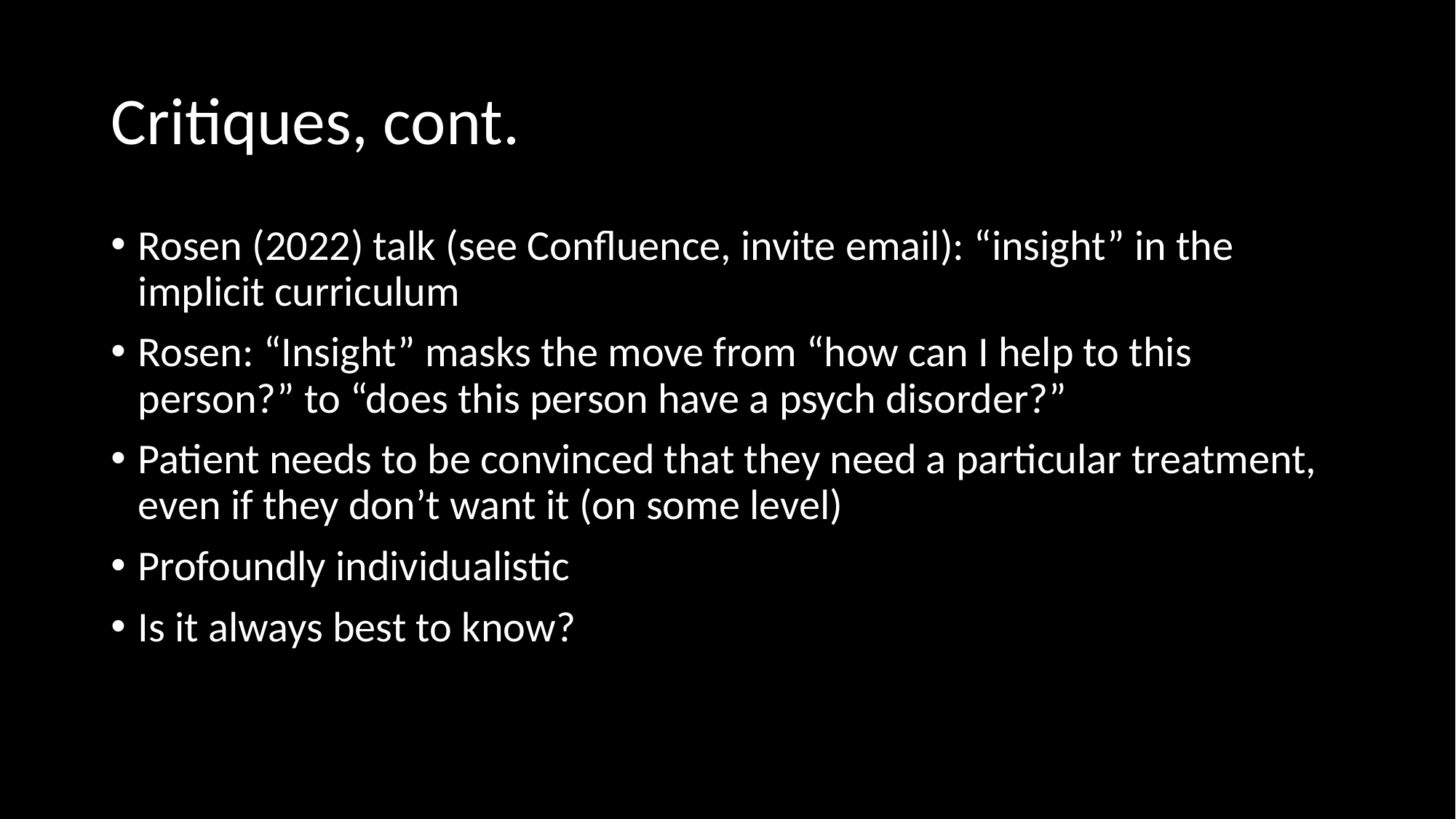

# Critiques, cont.
Rosen (2022) talk (see Confluence, invite email): “insight” in the implicit curriculum
Rosen: “Insight” masks the move from “how can I help to this person?” to “does this person have a psych disorder?”
Patient needs to be convinced that they need a particular treatment, even if they don’t want it (on some level)
Profoundly individualistic
Is it always best to know?